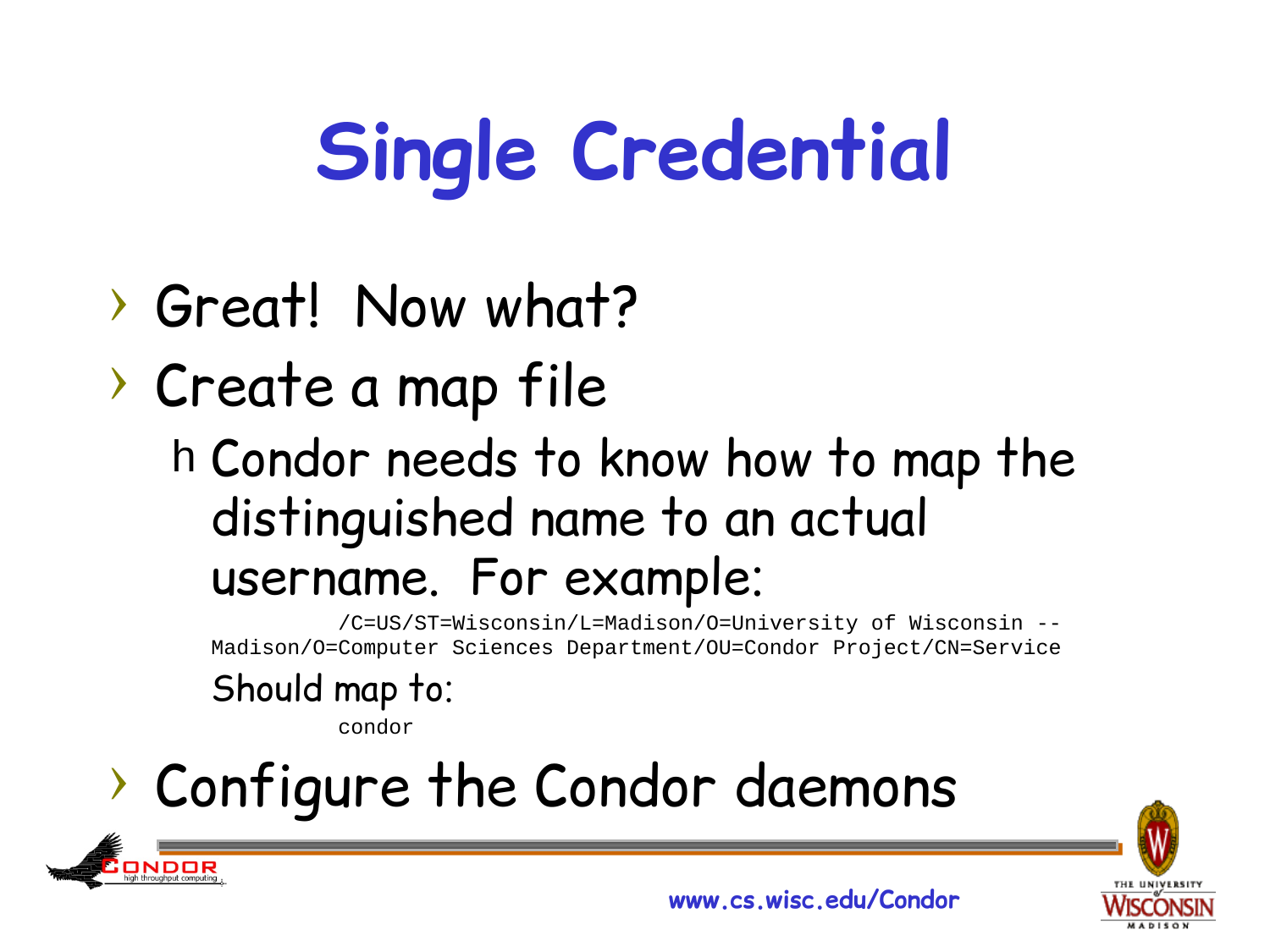

# Single Credential
Great!  Now what?
Create a map file
Condor needs to know how to map the distinguished name to an actual username.  For example:
		/C=US/ST=Wisconsin/L=Madison/O=University of Wisconsin -- 	Madison/O=Computer Sciences Department/OU=Condor Project/CN=Service
	Should map to:
		condor
Configure the Condor daemons